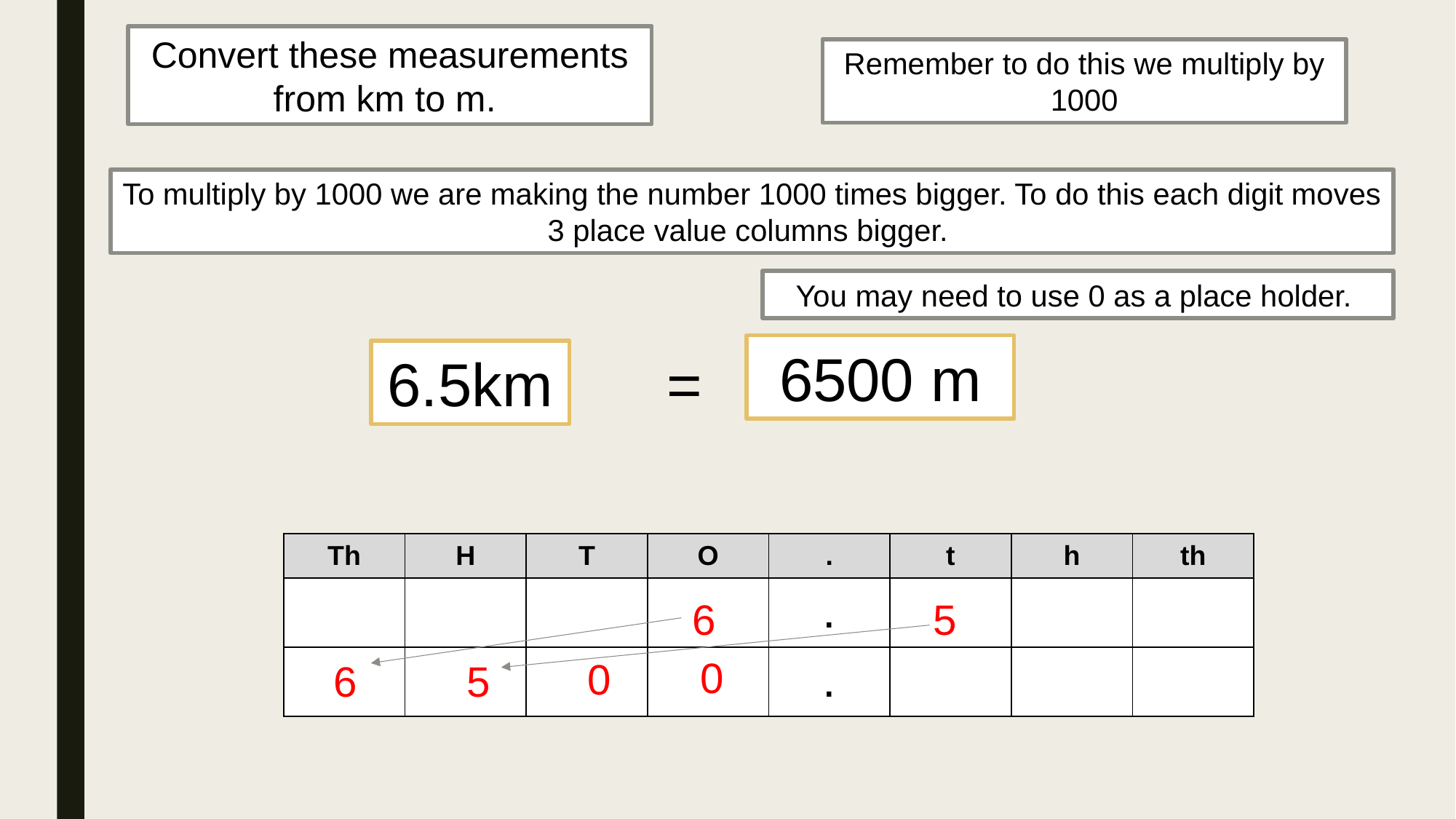

Convert these measurements from km to m.
Remember to do this we multiply by 1000
To multiply by 1000 we are making the number 1000 times bigger. To do this each digit moves 3 place value columns bigger.
You may need to use 0 as a place holder.
6500 m
6.5km
=
| Th | H | T | O | . | t | h | th |
| --- | --- | --- | --- | --- | --- | --- | --- |
|  |  |  |  | . |  |  |  |
|  |  |  |  | . |  |  |  |
6
5
0
0
6
5